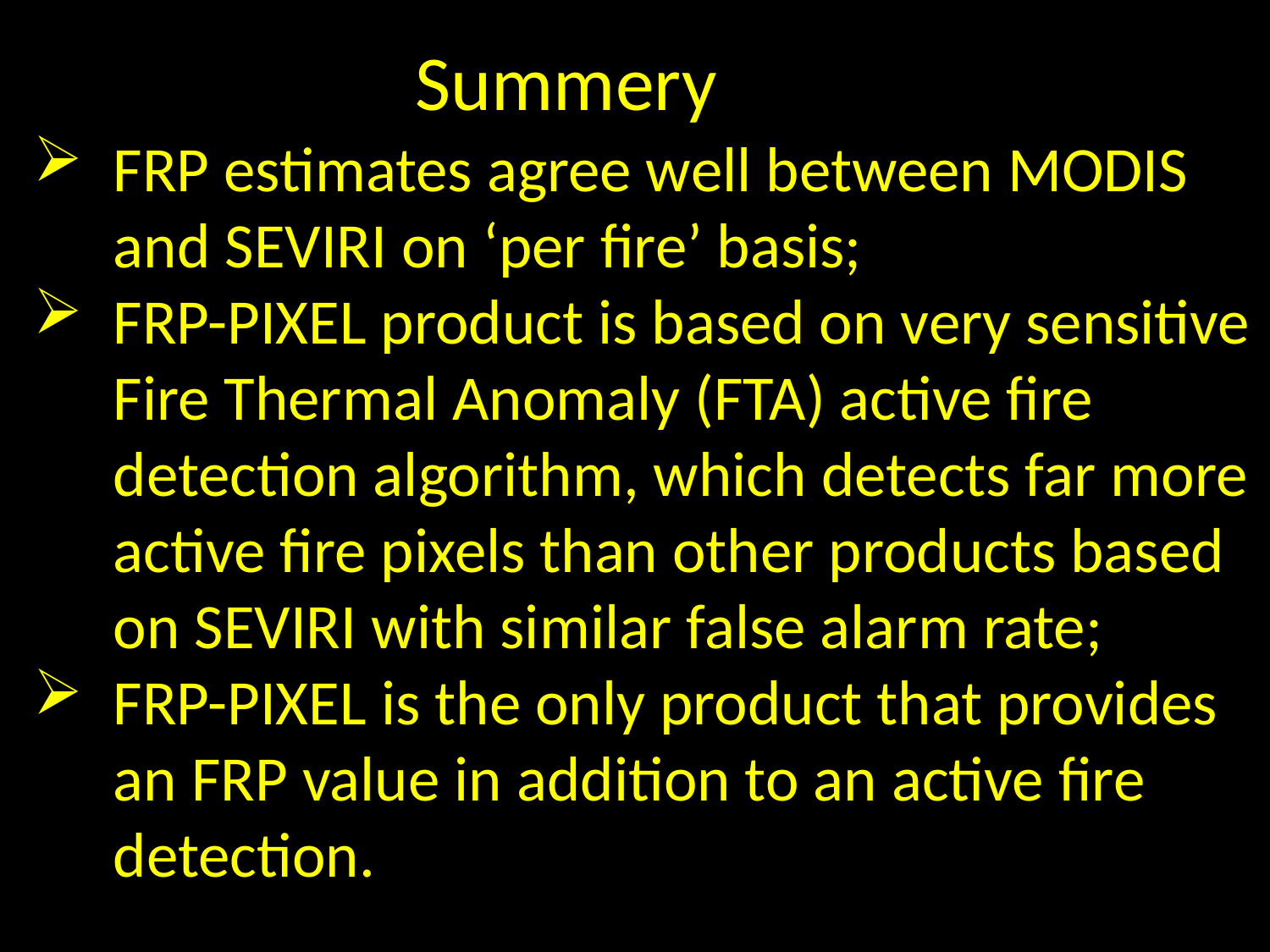

# Summery
FRP estimates agree well between MODIS and SEVIRI on ‘per fire’ basis;
FRP-PIXEL product is based on very sensitive Fire Thermal Anomaly (FTA) active fire detection algorithm, which detects far more active fire pixels than other products based on SEVIRI with similar false alarm rate;
FRP-PIXEL is the only product that provides an FRP value in addition to an active fire detection.